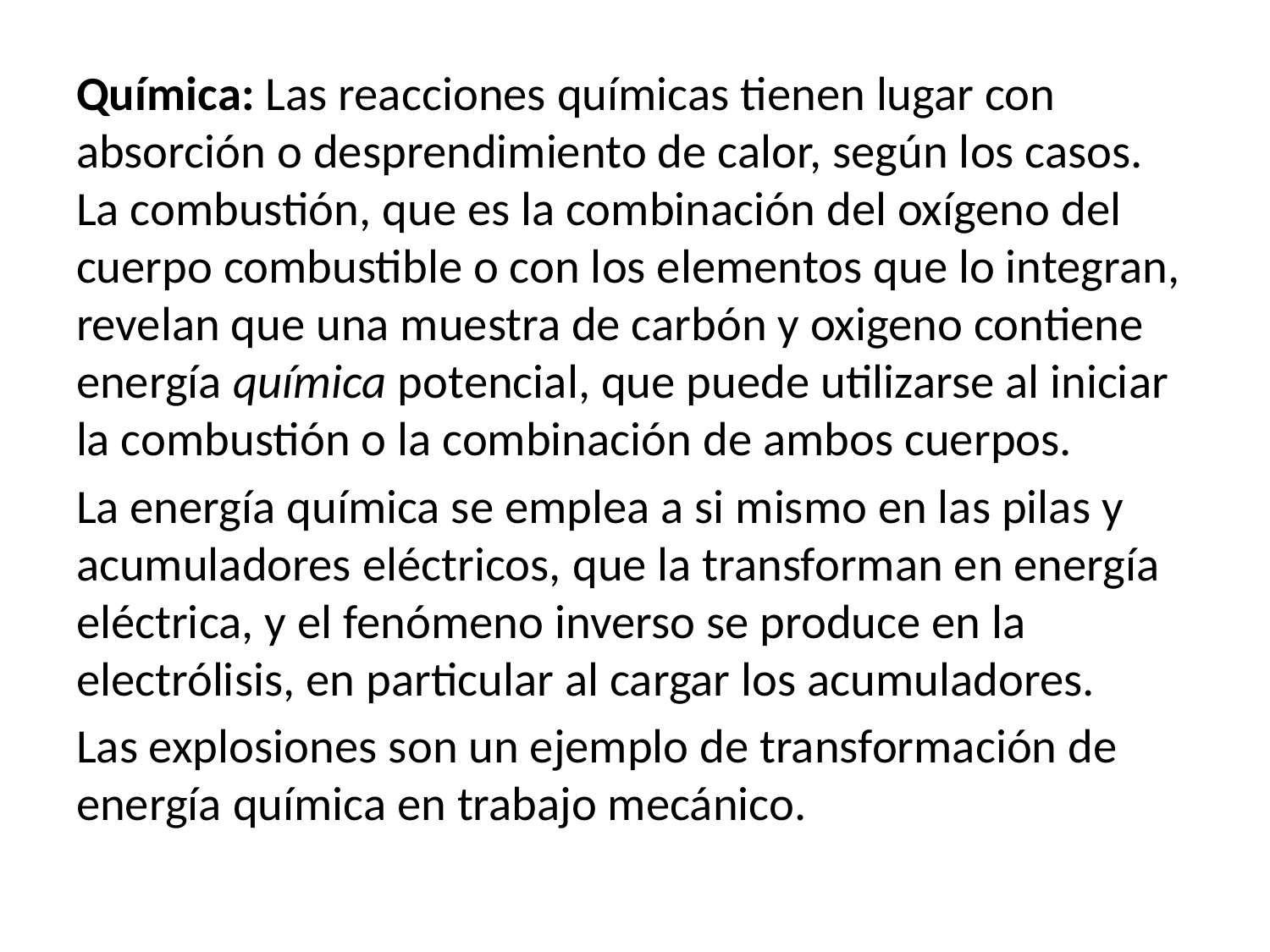

Química: Las reacciones químicas tienen lugar con absorción o desprendimiento de calor, según los casos. La combustión, que es la combinación del oxígeno del cuerpo combustible o con los elementos que lo integran, revelan que una muestra de carbón y oxigeno contiene energía química potencial, que puede utilizarse al iniciar la combustión o la combinación de ambos cuerpos.
La energía química se emplea a si mismo en las pilas y acumuladores eléctricos, que la transforman en energía eléctrica, y el fenómeno inverso se produce en la electrólisis, en particular al cargar los acumuladores.
Las explosiones son un ejemplo de transformación de energía química en trabajo mecánico.